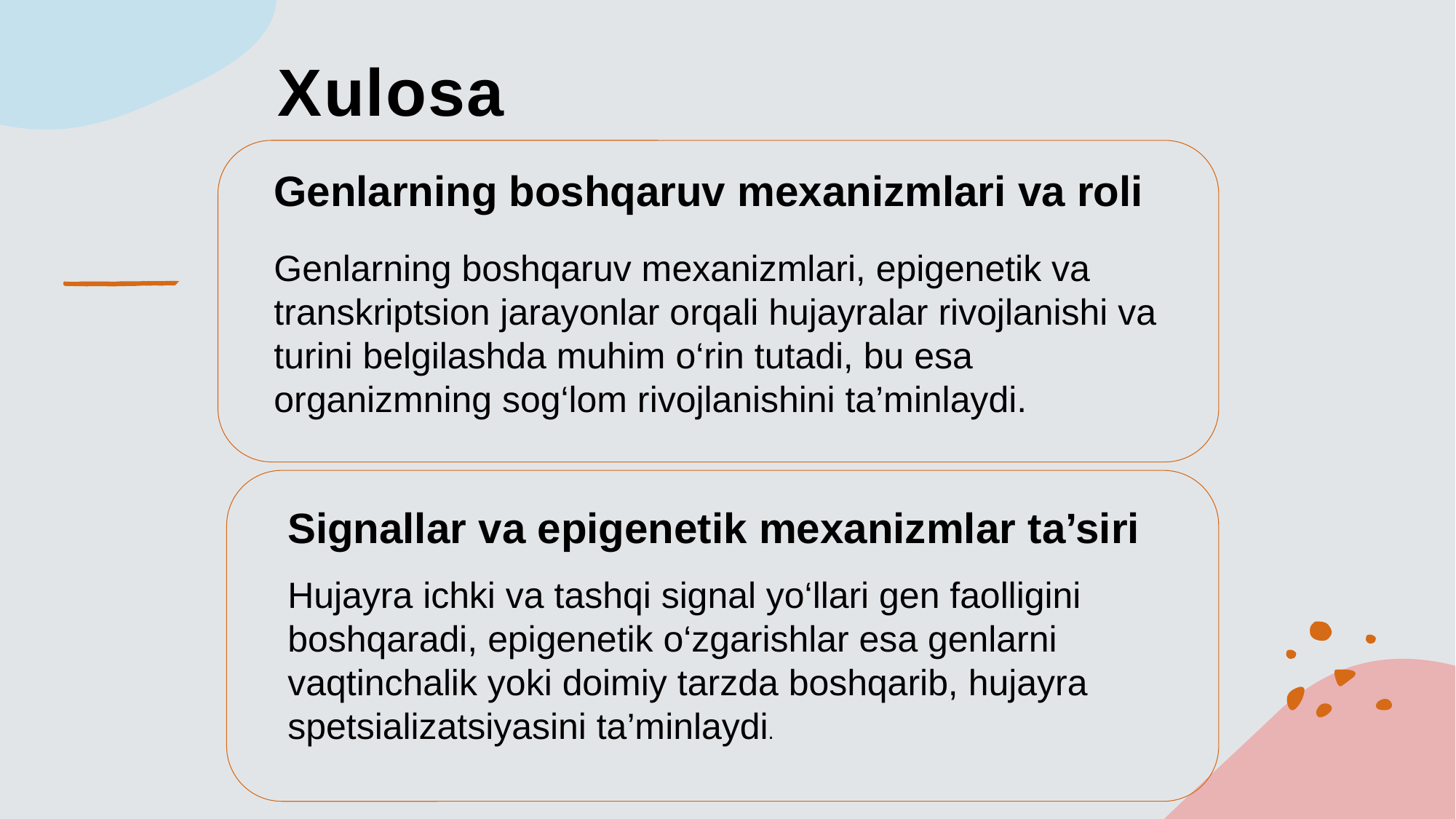

# Xulosa

Genlarning boshqaruv mexanizmlari va roli
Genlarning boshqaruv mexanizmlari, epigenetik va transkriptsion jarayonlar orqali hujayralar rivojlanishi va turini belgilashda muhim o‘rin tutadi, bu esa organizmning sog‘lom rivojlanishini ta’minlaydi.

Signallar va epigenetik mexanizmlar ta’siri
Hujayra ichki va tashqi signal yo‘llari gen faolligini boshqaradi, epigenetik o‘zgarishlar esa genlarni vaqtinchalik yoki doimiy tarzda boshqarib, hujayra spetsializatsiyasini ta’minlaydi.